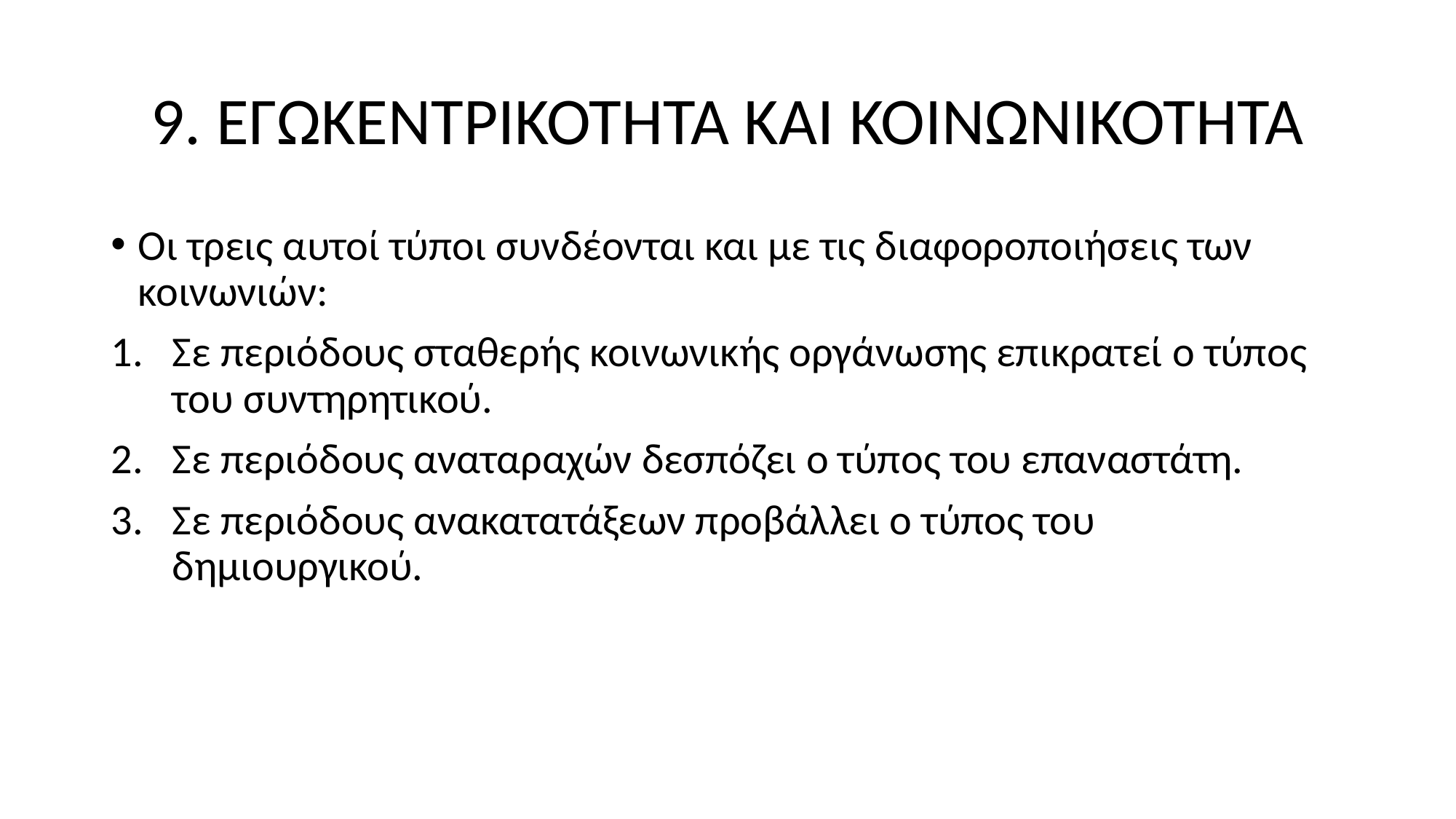

# 9. ΕΓΩΚΕΝΤΡΙΚΟΤΗΤΑ ΚΑΙ ΚΟΙΝΩΝΙΚΟΤΗΤΑ
Οι τρεις αυτοί τύποι συνδέονται και με τις διαφοροποιήσεις των κοινωνιών:
Σε περιόδους σταθερής κοινωνικής οργάνωσης επικρατεί ο τύπος του συντηρητικού.
Σε περιόδους αναταραχών δεσπόζει ο τύπος του επαναστάτη.
Σε περιόδους ανακατατάξεων προβάλλει ο τύπος του δημιουργικού.